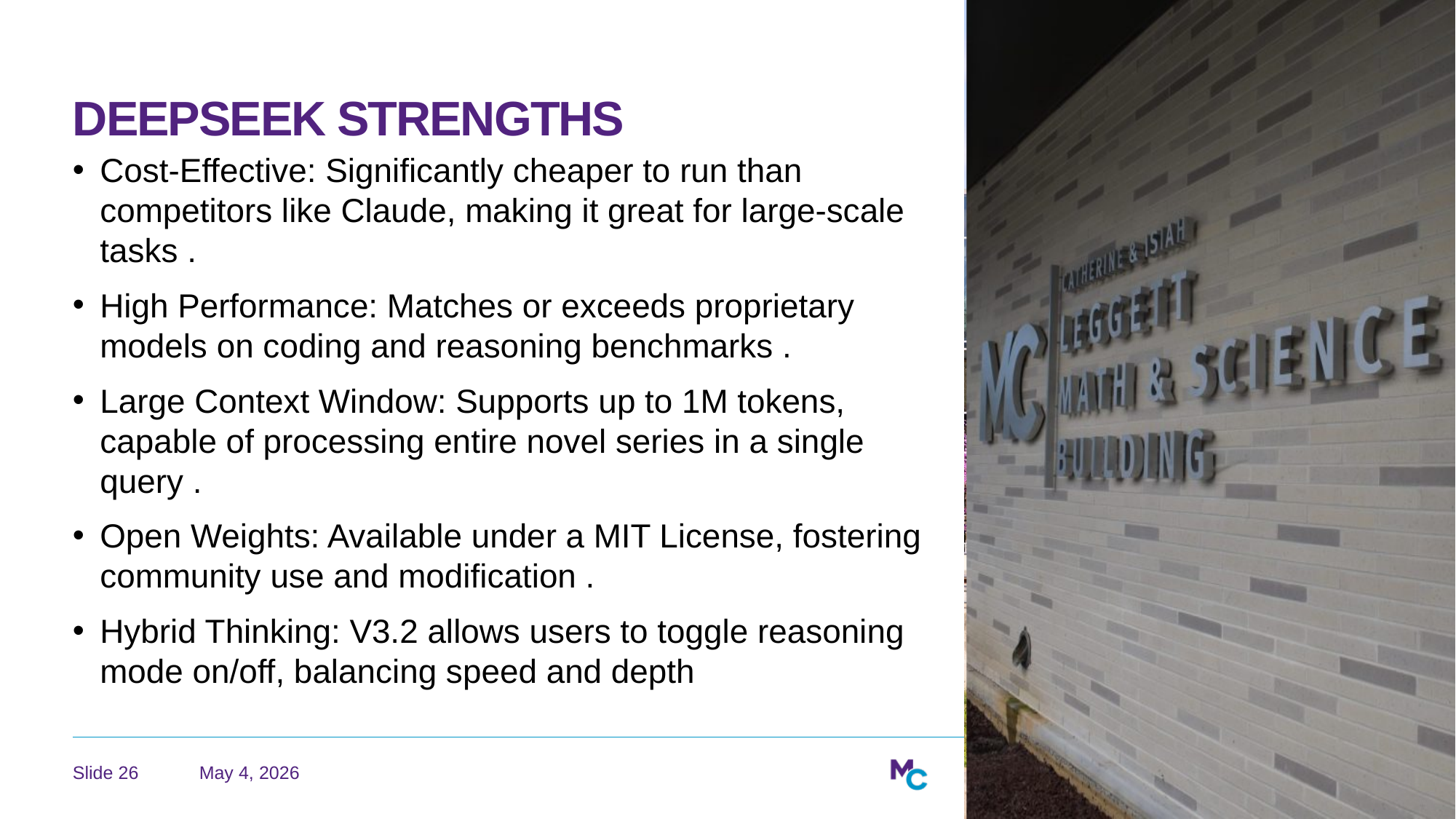

# DeepSeek Strengths
Cost-Effective: Significantly cheaper to run than competitors like Claude, making it great for large-scale tasks .
High Performance: Matches or exceeds proprietary models on coding and reasoning benchmarks .
Large Context Window: Supports up to 1M tokens, capable of processing entire novel series in a single query .
Open Weights: Available under a MIT License, fostering community use and modification .
Hybrid Thinking: V3.2 allows users to toggle reasoning mode on/off, balancing speed and depth
May 4, 2026